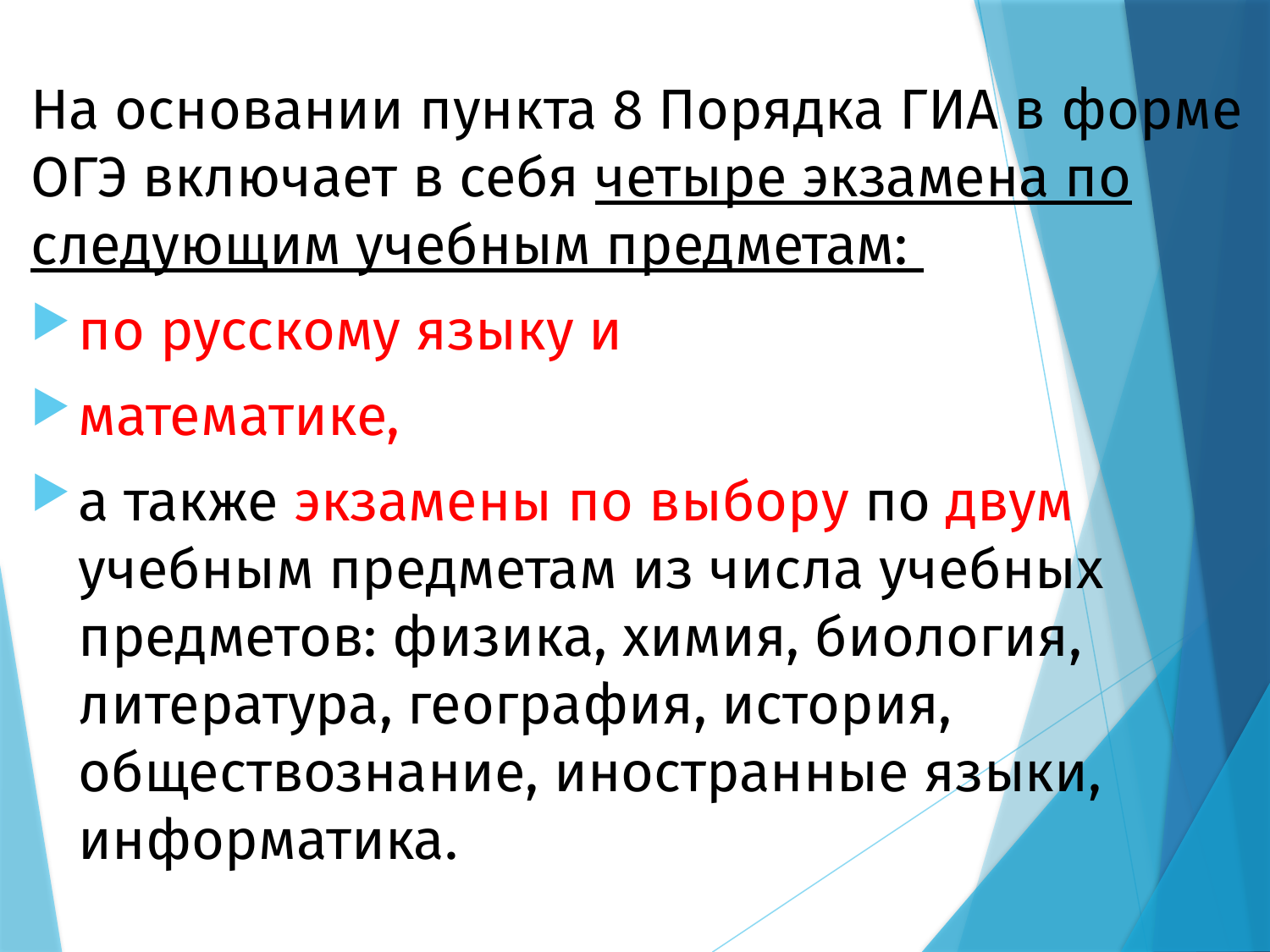

На основании пункта 8 Порядка ГИА в форме ОГЭ включает в себя четыре экзамена по следующим учебным предметам:
по русскому языку и
математике,
а также экзамены по выбору по двум учебным предметам из числа учебных предметов: физика, химия, биология, литература, география, история, обществознание, иностранные языки, информатика.